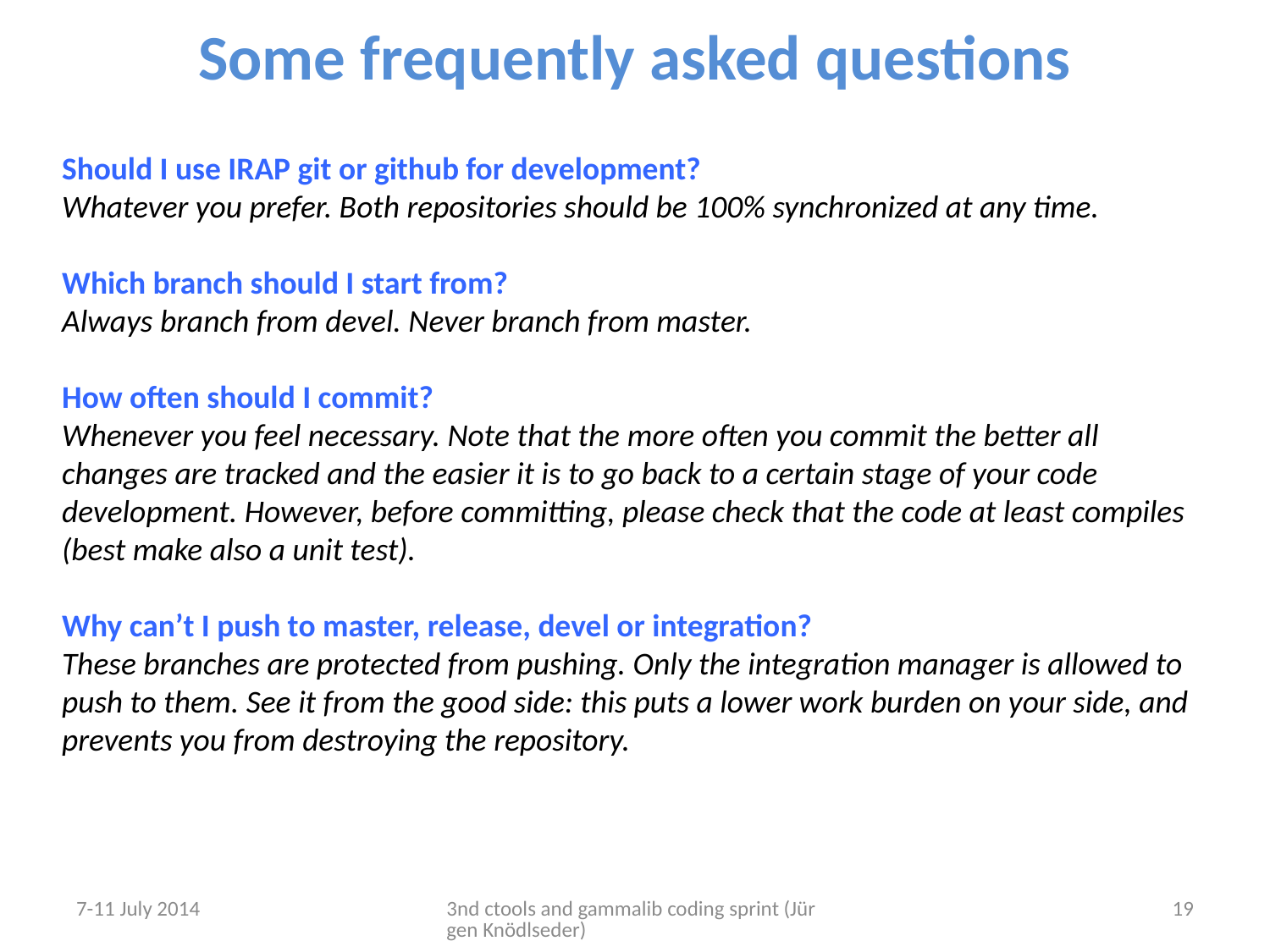

# Some frequently asked questions
Should I use IRAP git or github for development?
Whatever you prefer. Both repositories should be 100% synchronized at any time.

Which branch should I start from?
Always branch from devel. Never branch from master.

How often should I commit?
Whenever you feel necessary. Note that the more often you commit the better all changes are tracked and the easier it is to go back to a certain stage of your code development. However, before committing, please check that the code at least compiles (best make also a unit test).

Why can’t I push to master, release, devel or integration?
These branches are protected from pushing. Only the integration manager is allowed to push to them. See it from the good side: this puts a lower work burden on your side, and prevents you from destroying the repository.
7-11 July 2014
3nd ctools and gammalib coding sprint (Jürgen Knödlseder)
19